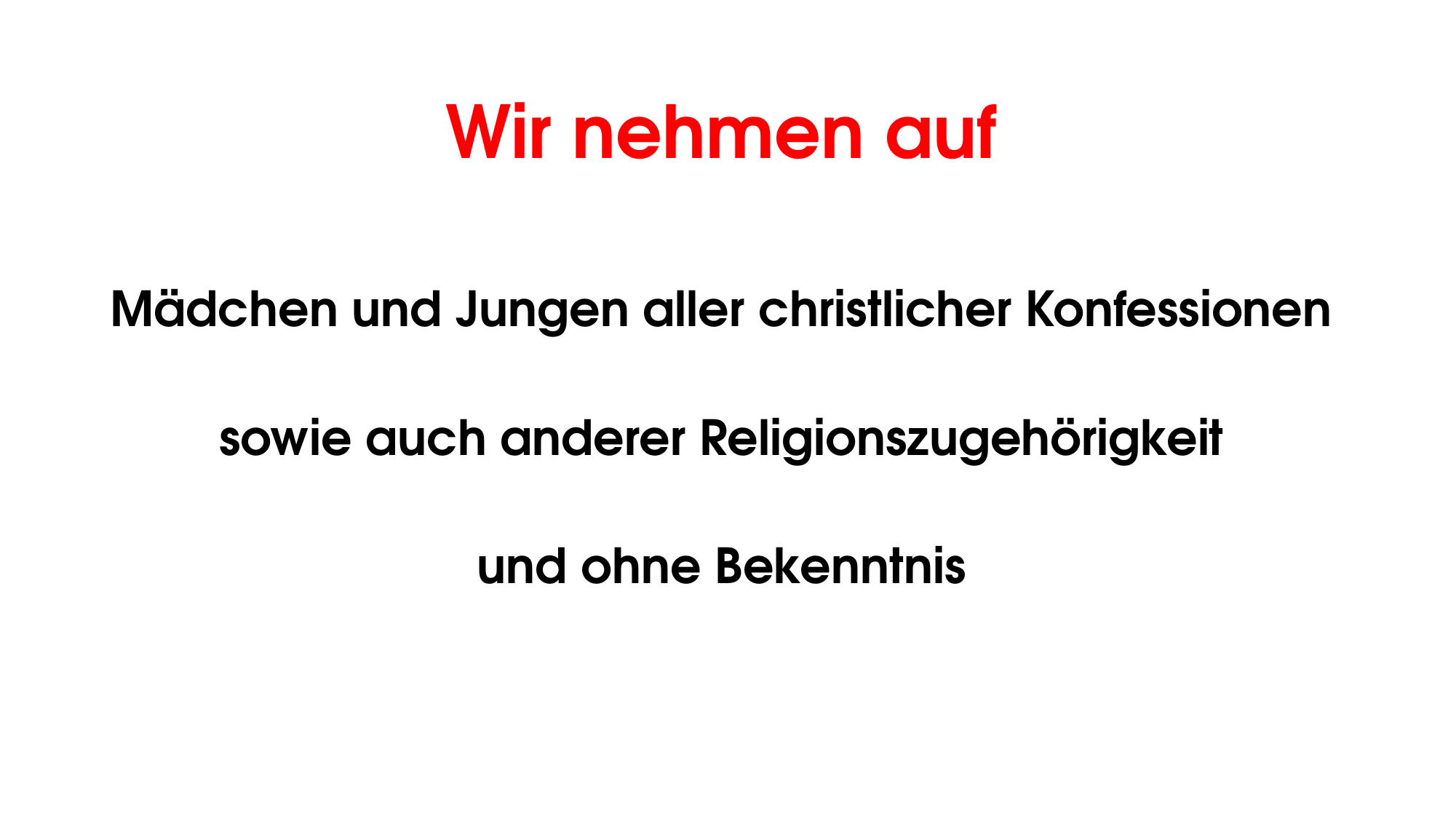

Wir nehmen auf

Mädchen und Jungen aller christlicher Konfessionen
 sowie auch anderer Religionszugehörigkeit
und ohne Bekenntnis